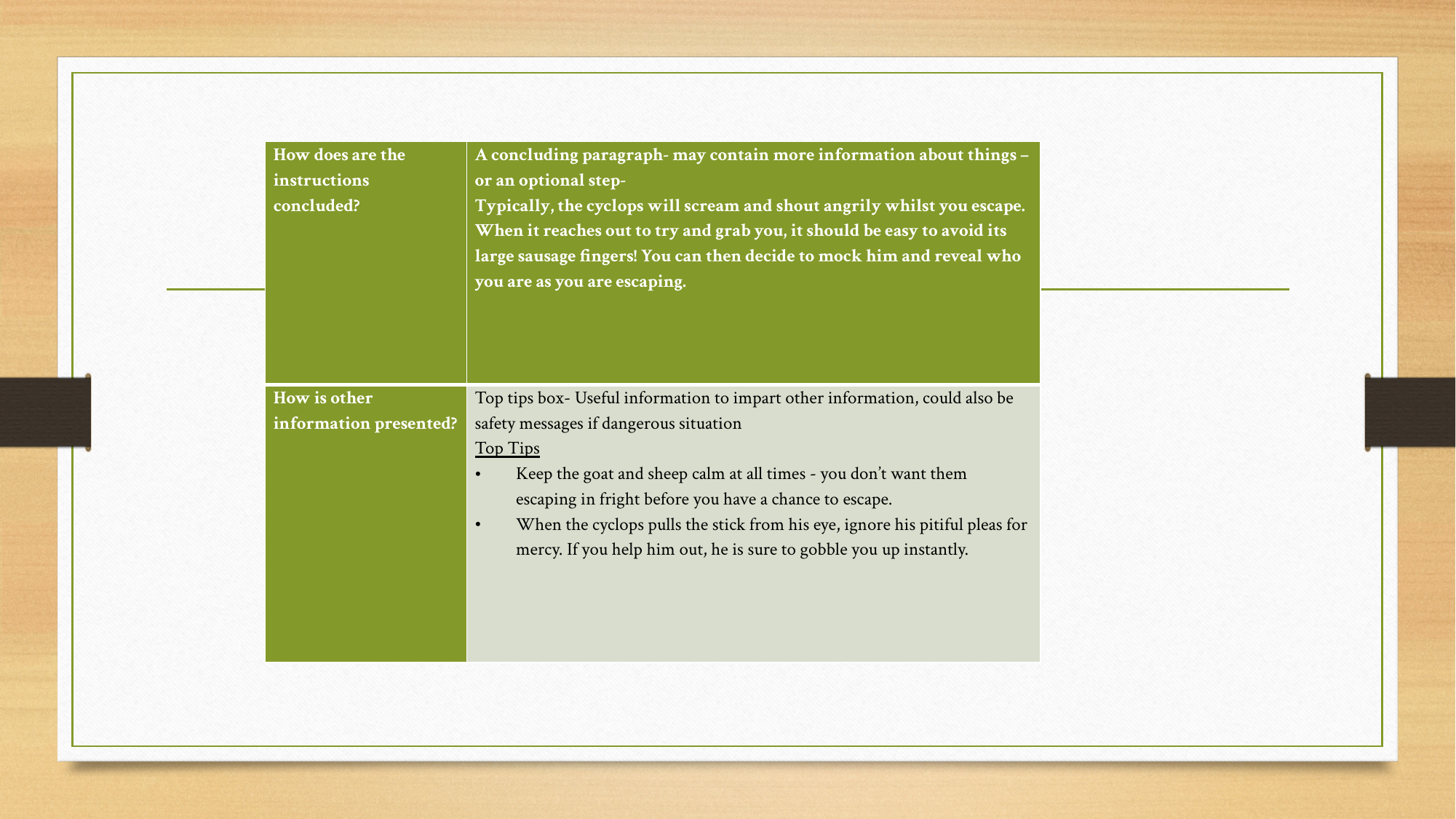

#
| How does are the instructions concluded? | A concluding paragraph- may contain more information about things – or an optional step- Typically, the cyclops will scream and shout angrily whilst you escape. When it reaches out to try and grab you, it should be easy to avoid its large sausage fingers! You can then decide to mock him and reveal who you are as you are escaping. |
| --- | --- |
| How is other information presented? | Top tips box- Useful information to impart other information, could also be safety messages if dangerous situation Top Tips Keep the goat and sheep calm at all times - you don’t want them escaping in fright before you have a chance to escape. When the cyclops pulls the stick from his eye, ignore his pitiful pleas for mercy. If you help him out, he is sure to gobble you up instantly. |